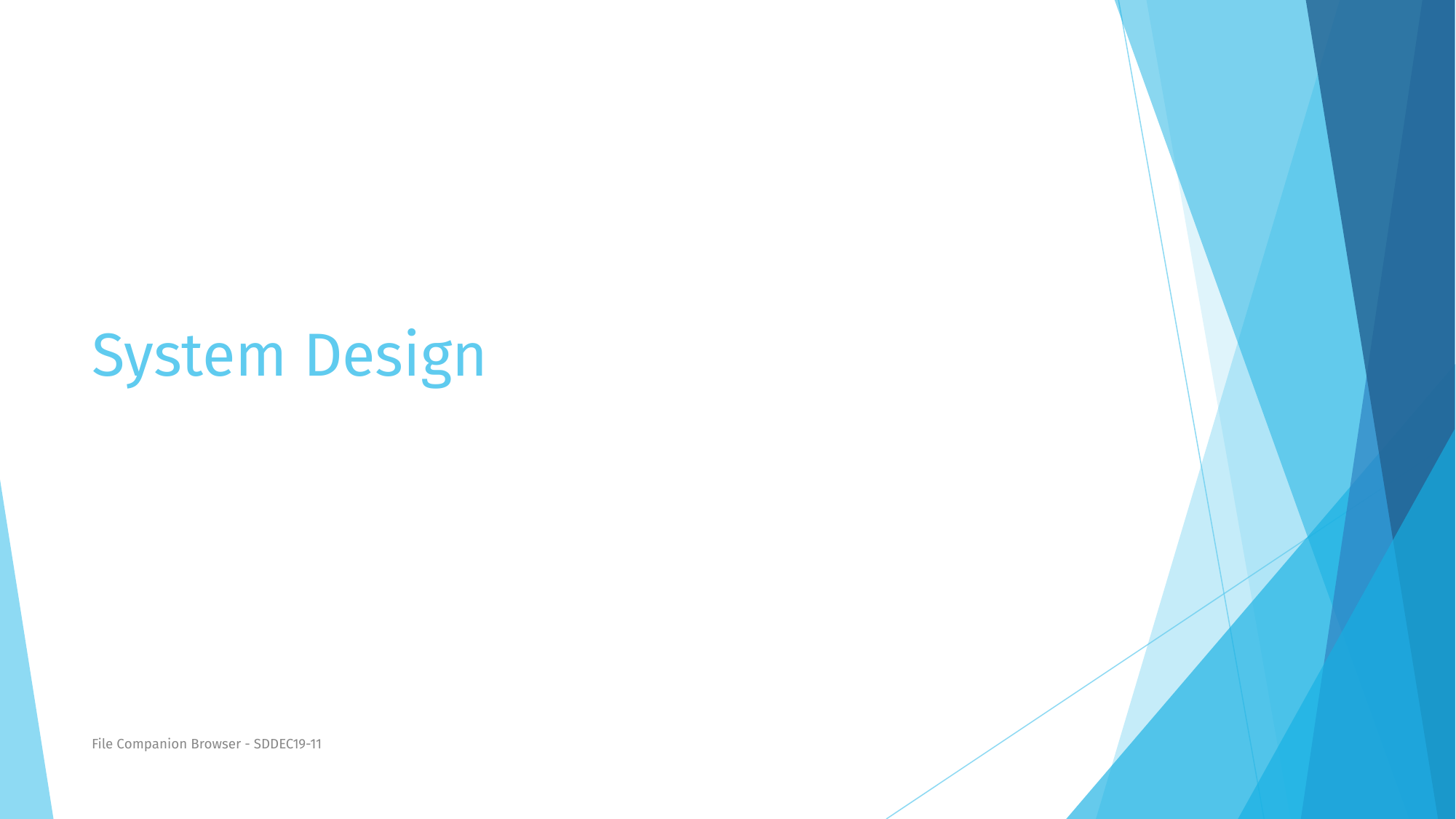

# System Design
File Companion Browser - SDDEC19-11